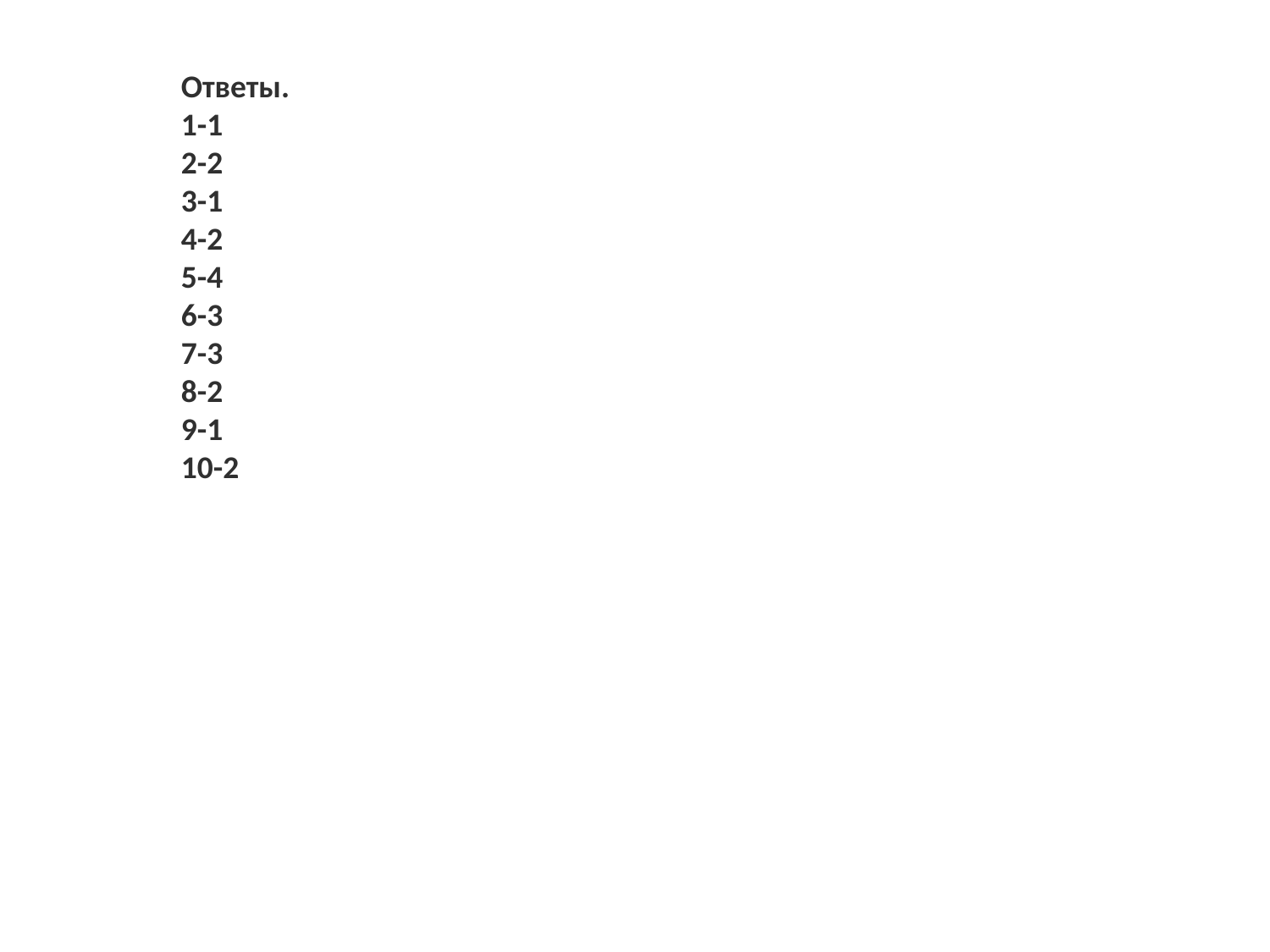

Ответы.
1-1
2-2
3-1
4-2
5-4
6-3
7-3
8-2
9-1
10-2